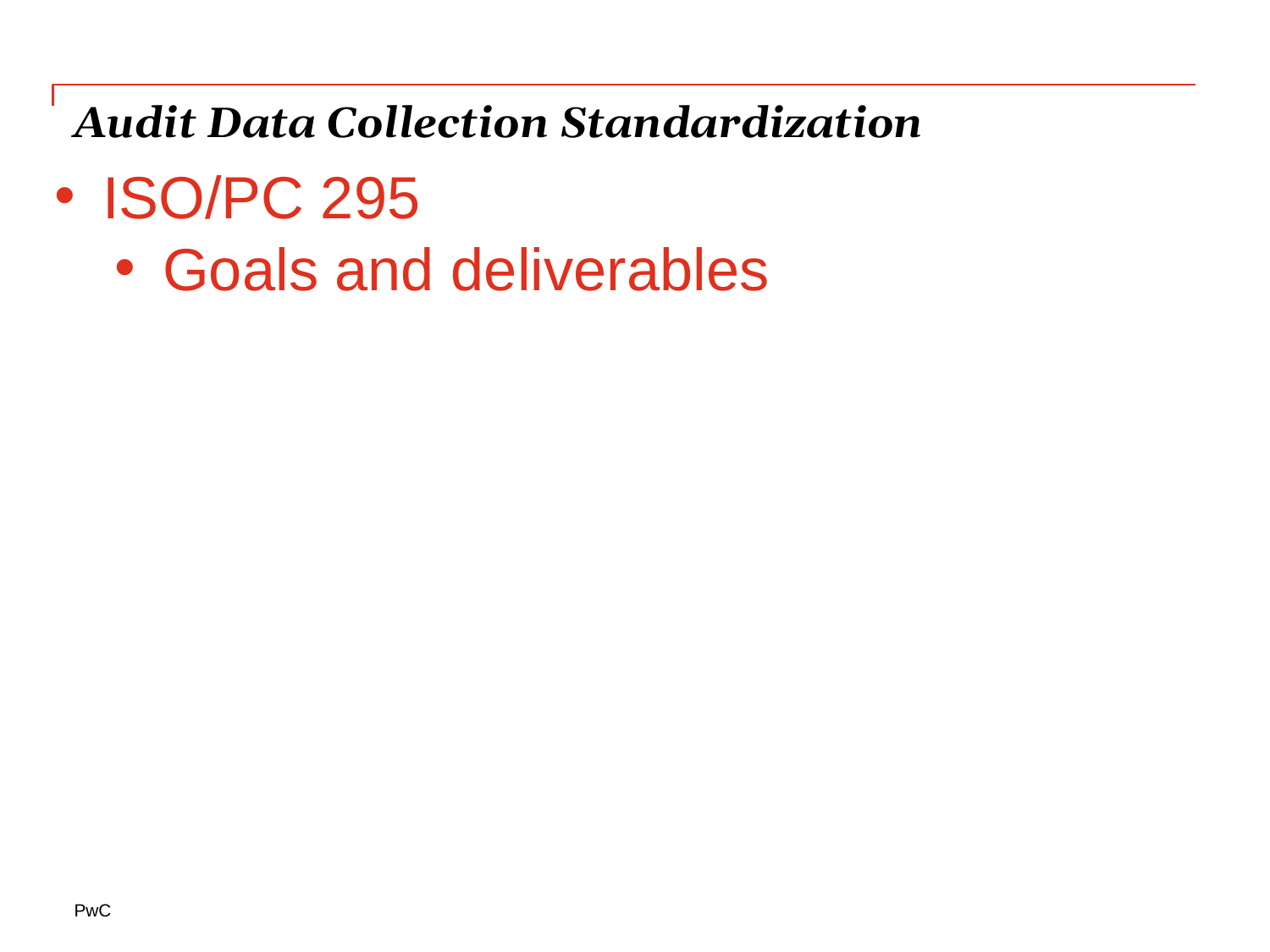

# Audit Data Collection Standardization
ISO/PC 295
Goals and deliverables